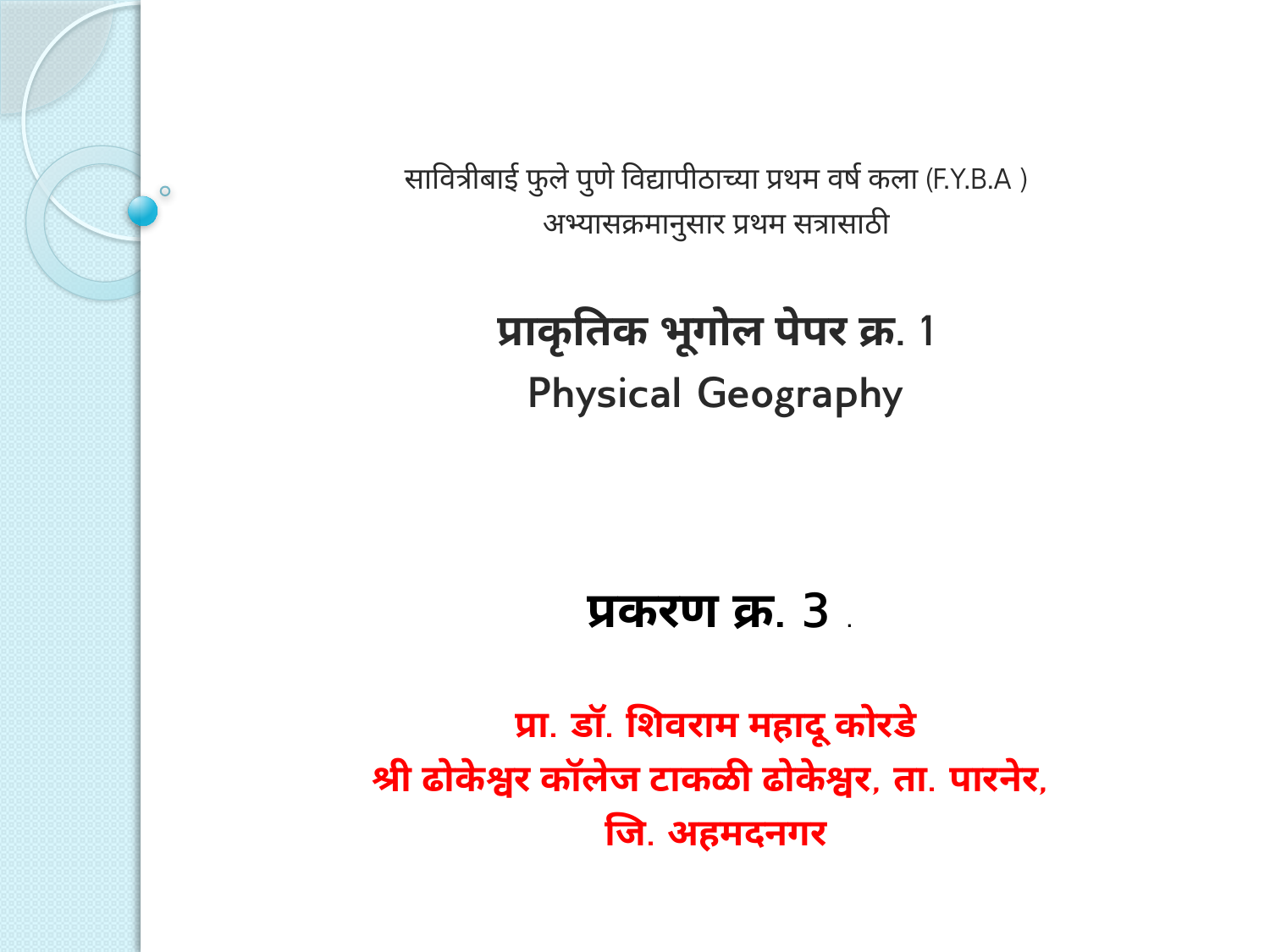

सावित्रीबाई फुले पुणे विद्यापीठाच्या प्रथम वर्ष कला (F.Y.B.A )
अभ्यासक्रमानुसार प्रथम सत्रासाठी

प्राकृतिक भूगोल पेपर क्र. 1
Physical Geography

प्रकरण क्र. 3 .

प्रा. डॉ. शिवराम महादू कोरडे
श्री ढोकेश्वर कॉलेज टाकळी ढोकेश्वर, ता. पारनेर,
जि. अहमदनगर